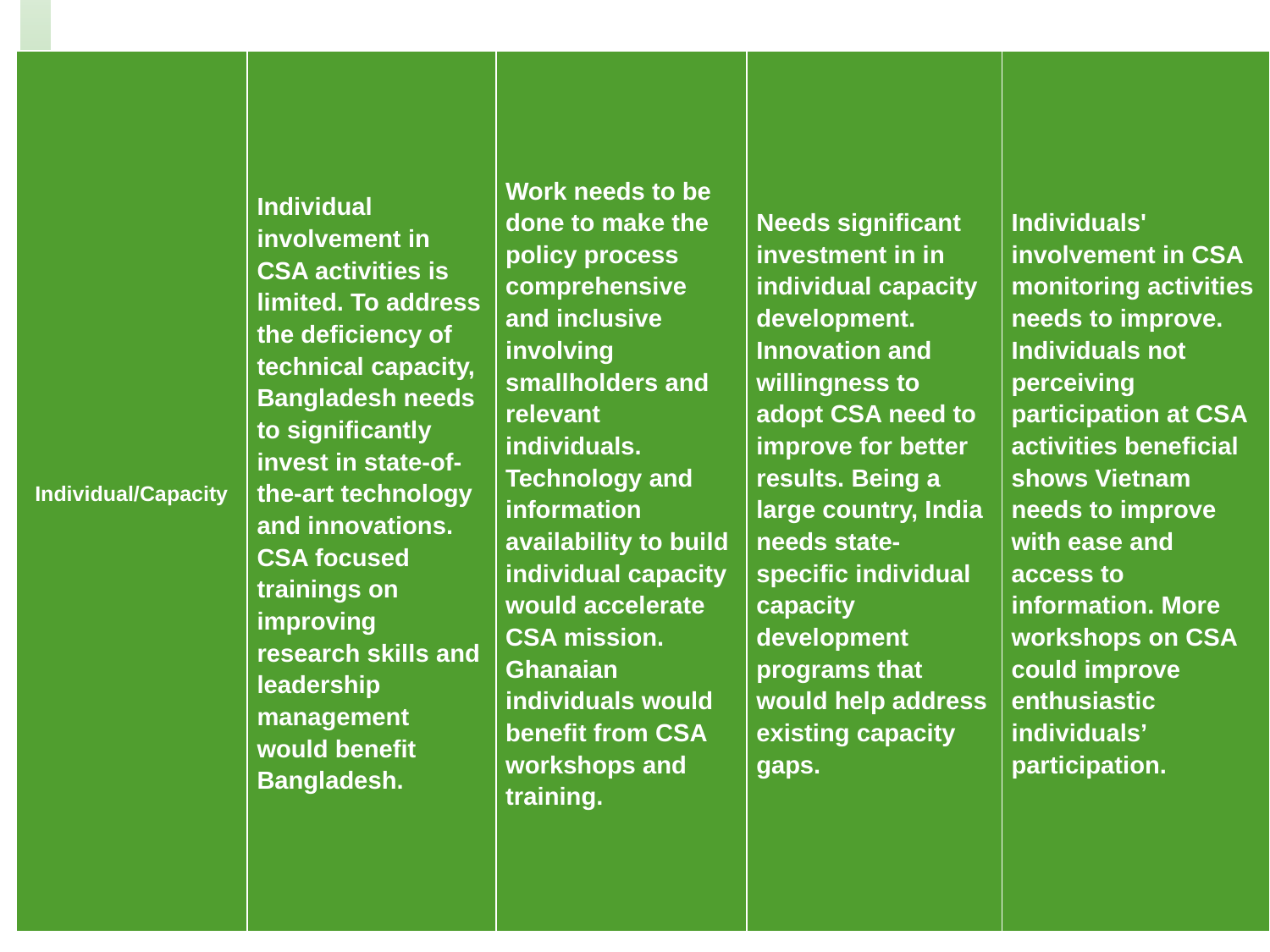

| Individual/Capacity | Individual involvement in CSA activities is limited. To address the deficiency of technical capacity, Bangladesh needs to significantly invest in state-of-the-art technology and innovations. CSA focused trainings on improving research skills and leadership management would benefit Bangladesh. | Work needs to be done to make the policy process comprehensive and inclusive involving smallholders and relevant individuals. Technology and information availability to build individual capacity would accelerate CSA mission. Ghanaian individuals would benefit from CSA workshops and training. | Needs significant investment in in individual capacity development. Innovation and willingness to adopt CSA need to improve for better results. Being a large country, India needs state-specific individual capacity development programs that would help address existing capacity gaps. | Individuals' involvement in CSA monitoring activities needs to improve. Individuals not perceiving participation at CSA activities beneficial shows Vietnam needs to improve with ease and access to information. More workshops on CSA could improve enthusiastic individuals’ participation. |
| --- | --- | --- | --- | --- |
#